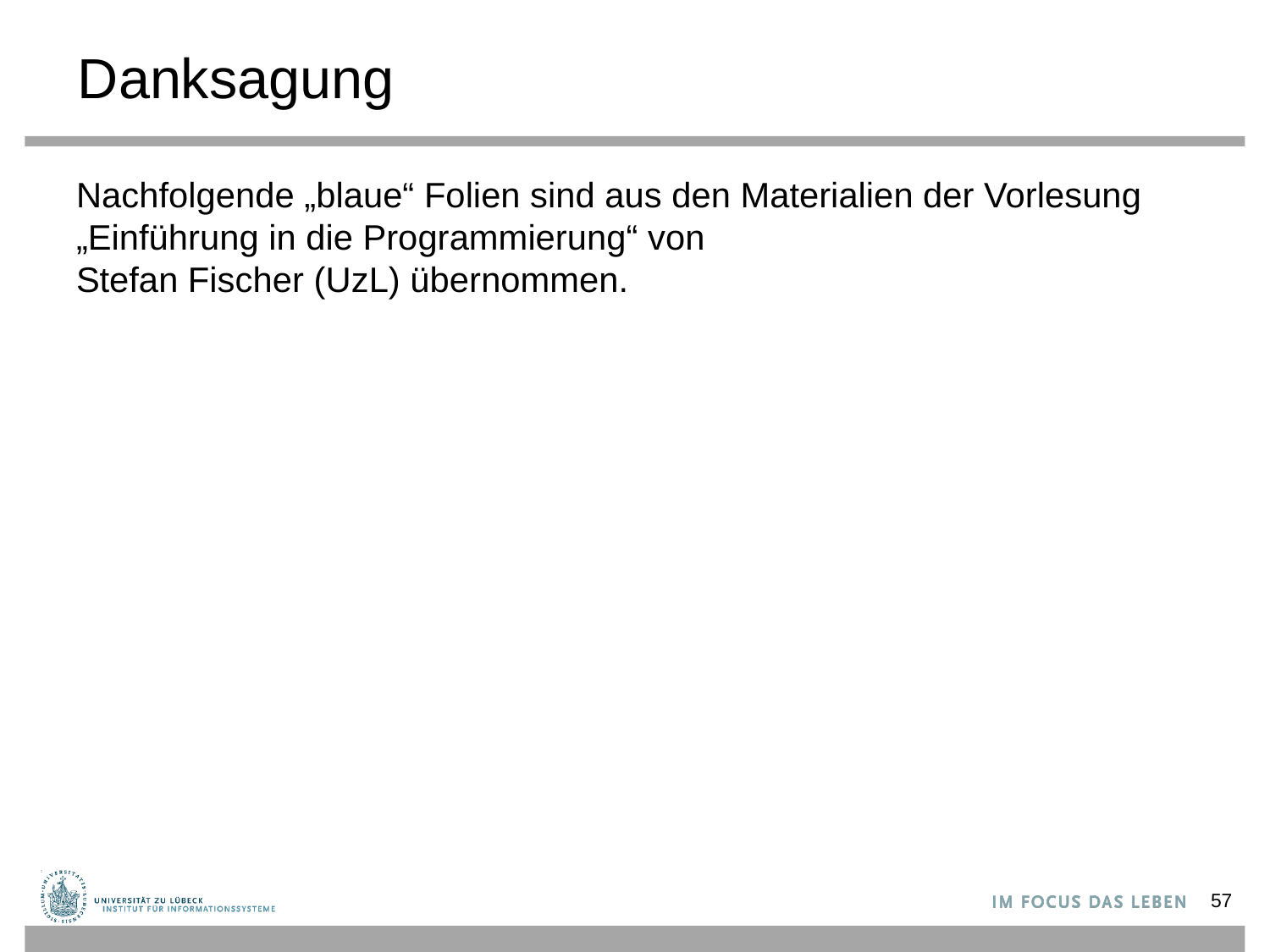

# Danksagung
Nachfolgende „blaue“ Folien sind aus den Materialien der Vorlesung „Einführung in die Programmierung“ von
Stefan Fischer (UzL) übernommen.
57